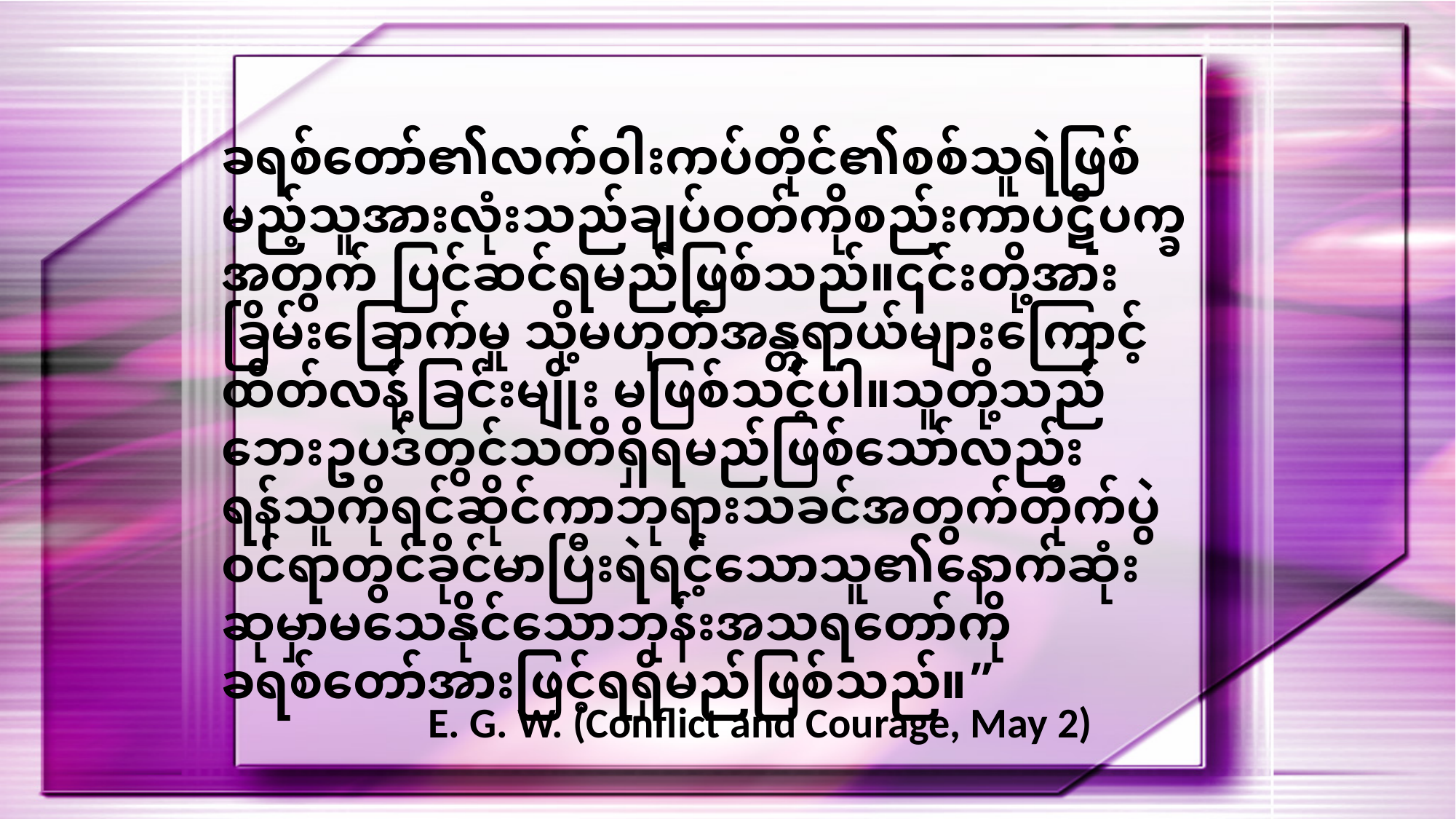

ခရစ်တော်၏လက်ဝါးကပ်တိုင်၏စစ်သူရဲဖြစ်မည့်သူအားလုံးသည်ချပ်ဝတ်ကိုစည်းကာပဋိပက္ခအတွက် ပြင်ဆင်ရမည်ဖြစ်သည်။၎င်းတို့အားခြိမ်းခြောက်မှု သို့မဟုတ်အန္တရာယ်များကြောင့်ထိတ်လန့်ခြင်းမျိုး မဖြစ်သင့်ပါ။သူတို့သည်ဘေးဥပဒ်တွင်သတိရှိရမည်ဖြစ်သော်လည်းရန်သူကိုရင်ဆိုင်ကာဘုရားသခင်အတွက်တိုက်ပွဲဝင်ရာတွင်ခိုင်မာပြီးရဲရင့်သောသူ၏နောက်ဆုံးဆုမှာမသေနိုင်သောဘုန်းအသရတော်ကို ခရစ်တော်အားဖြင့်ရရှိမည်ဖြစ်သည်။”
E. G. W. (Conflict and Courage, May 2)